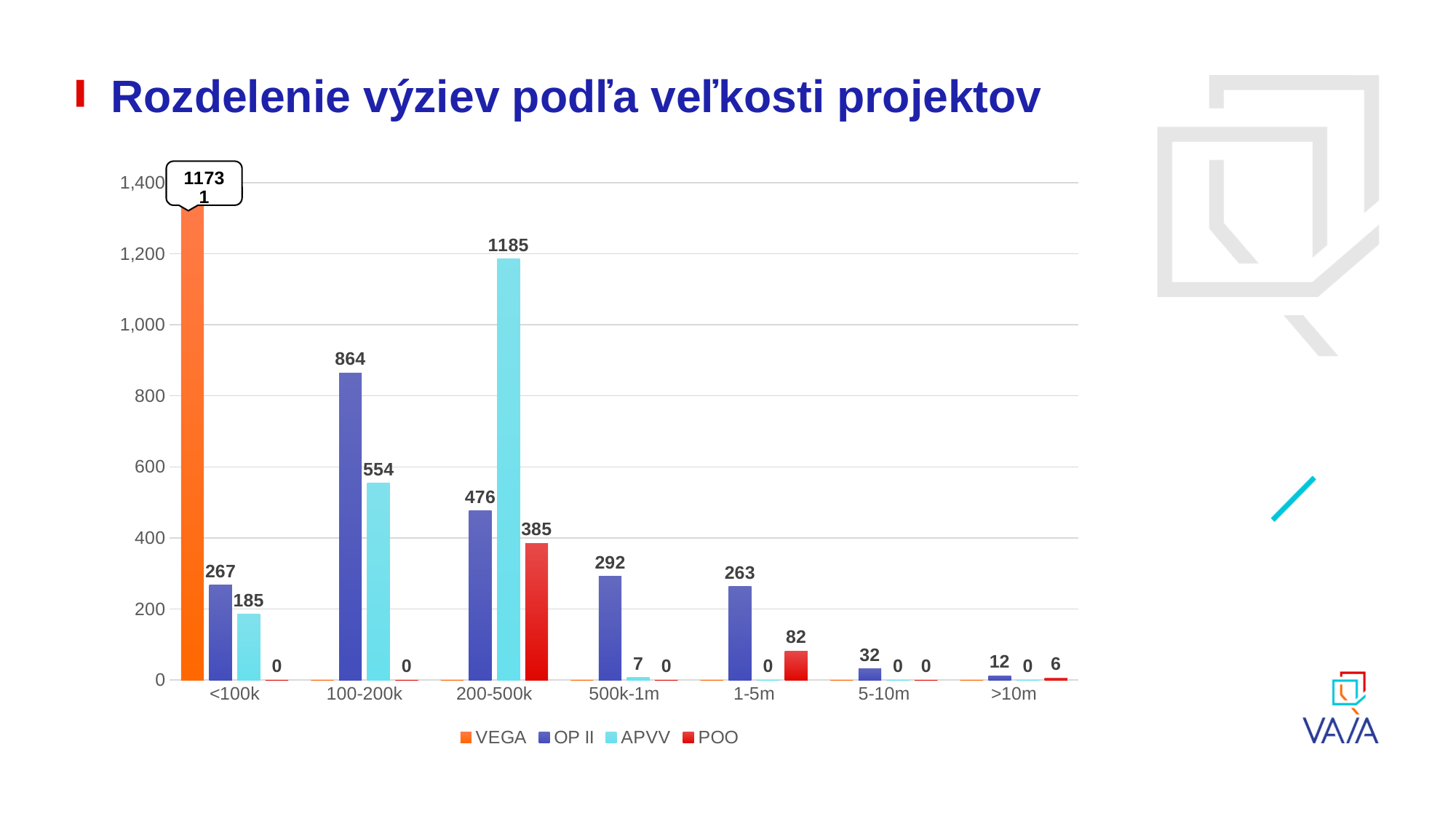

# Rozdelenie výziev podľa veľkosti projektov

### Chart

| Category | VEGA | OP II | APVV | POO |
|---|---|---|---|---|
| <100k | 11731.0 | 267.0 | 185.0 | 0.0 |
| 100-200k | 0.0 | 864.0 | 554.0 | 0.0 |
| 200-500k | 0.0 | 476.0 | 1185.0 | 385.0 |
| 500k-1m | 0.0 | 292.0 | 7.0 | 0.0 |
| 1-5m | 0.0 | 263.0 | 0.0 | 82.0 |
| 5-10m | 0.0 | 32.0 | 0.0 | 0.0 |
| >10m | 0.0 | 12.0 | 0.0 | 6.0 |